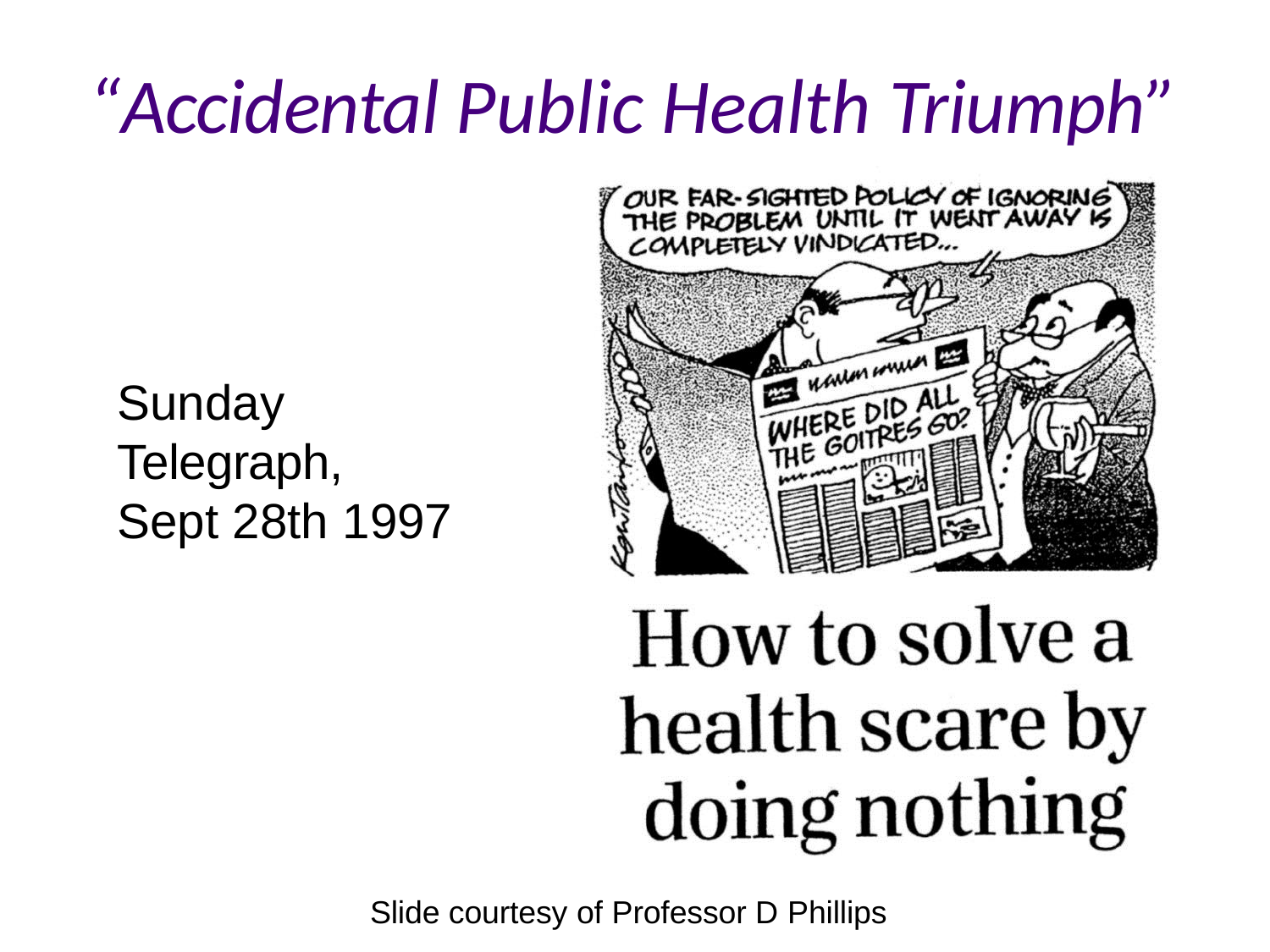

# “Accidental Public Health Triumph”

Sunday  Telegraph,  Sept 28th 1997
Slide courtesy of Professor D Phillips